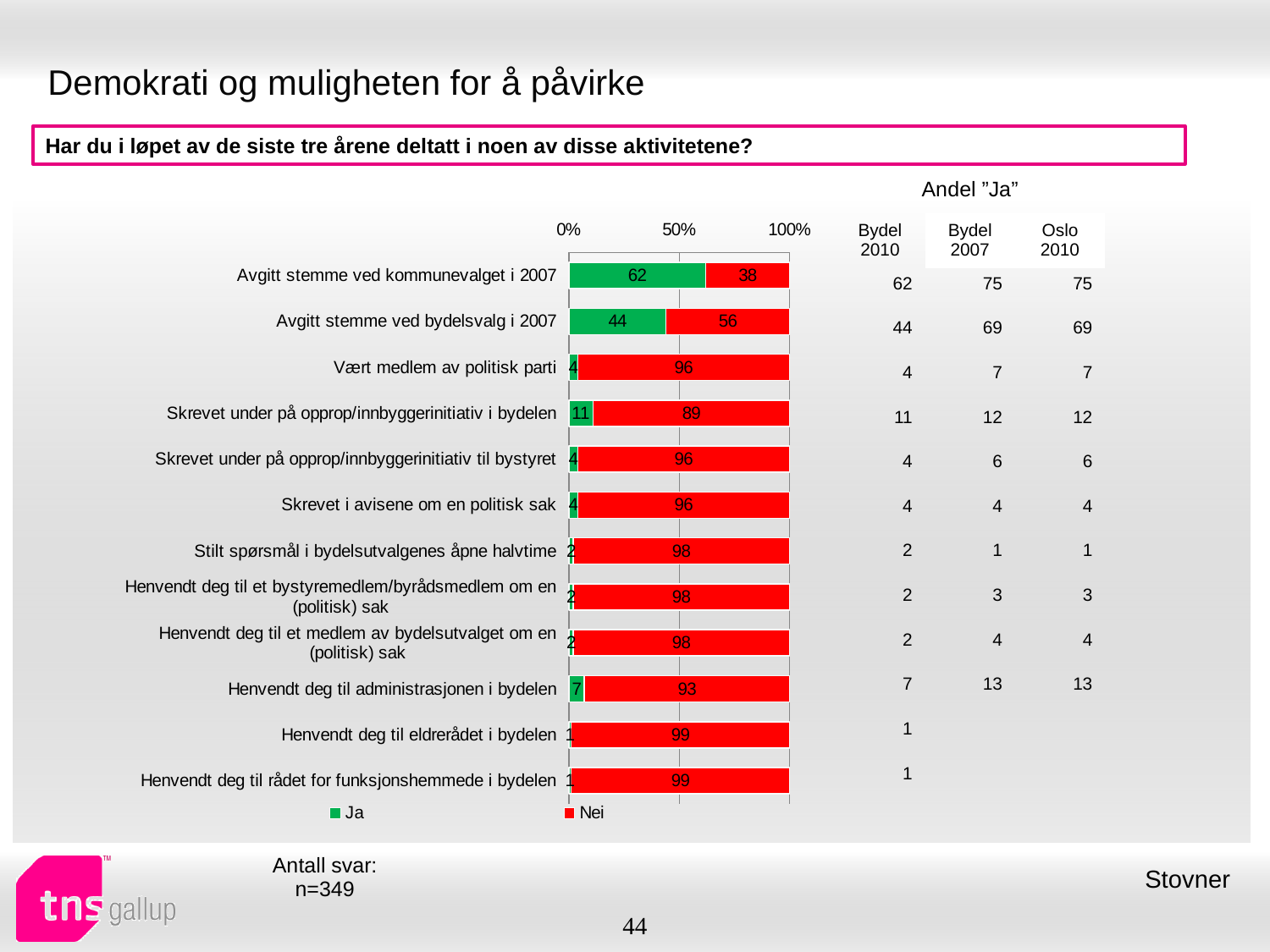

# Demokrati og muligheten for å påvirke
Har du i løpet av de siste tre årene deltatt i noen av disse aktivitetene?
| Andel ”Ja” |  |  |
| --- | --- | --- |
| Bydel 2010 | Bydel 2007 | Oslo 2010 |

### Chart

| Category | Ja | Nei |
|---|---|---|
| Avgitt stemme ved kommunevalget i 2007 | 62.0 | 38.0 |
| Avgitt stemme ved bydelsvalg i 2007 | 44.0 | 56.0 |
| Vært medlem av politisk parti | 4.0 | 96.0 |
| Skrevet under på opprop/innbyggerinitiativ i bydelen | 11.0 | 89.0 |
| Skrevet under på opprop/innbyggerinitiativ til bystyret | 4.0 | 96.0 |
| Skrevet i avisene om en politisk sak | 4.0 | 96.0 |
| Stilt spørsmål i bydelsutvalgenes åpne halvtime | 2.0 | 98.0 |
| Henvendt deg til et bystyremedlem/byrådsmedlem om en (politisk) sak | 2.0 | 98.0 |
| Henvendt deg til et medlem av bydelsutvalget om en (politisk) sak | 2.0 | 98.0 |
| Henvendt deg til administrasjonen i bydelen | 7.0 | 93.0 |
| Henvendt deg til eldrerådet i bydelen | 1.0 | 99.0 |
| Henvendt deg til rådet for funksjonshemmede i bydelen | 1.0 | 99.0 |
| 62 | 75 | 75 |
| --- | --- | --- |
| 44 | 69 | 69 |
| 4 | 7 | 7 |
| 11 | 12 | 12 |
| 4 | 6 | 6 |
| 4 | 4 | 4 |
| 2 | 1 | 1 |
| 2 | 3 | 3 |
| 2 | 4 | 4 |
| 7 | 13 | 13 |
| 1 |  |  |
| 1 |  |  |
| Antall svar: n=349 |
| --- |
Stovner
44